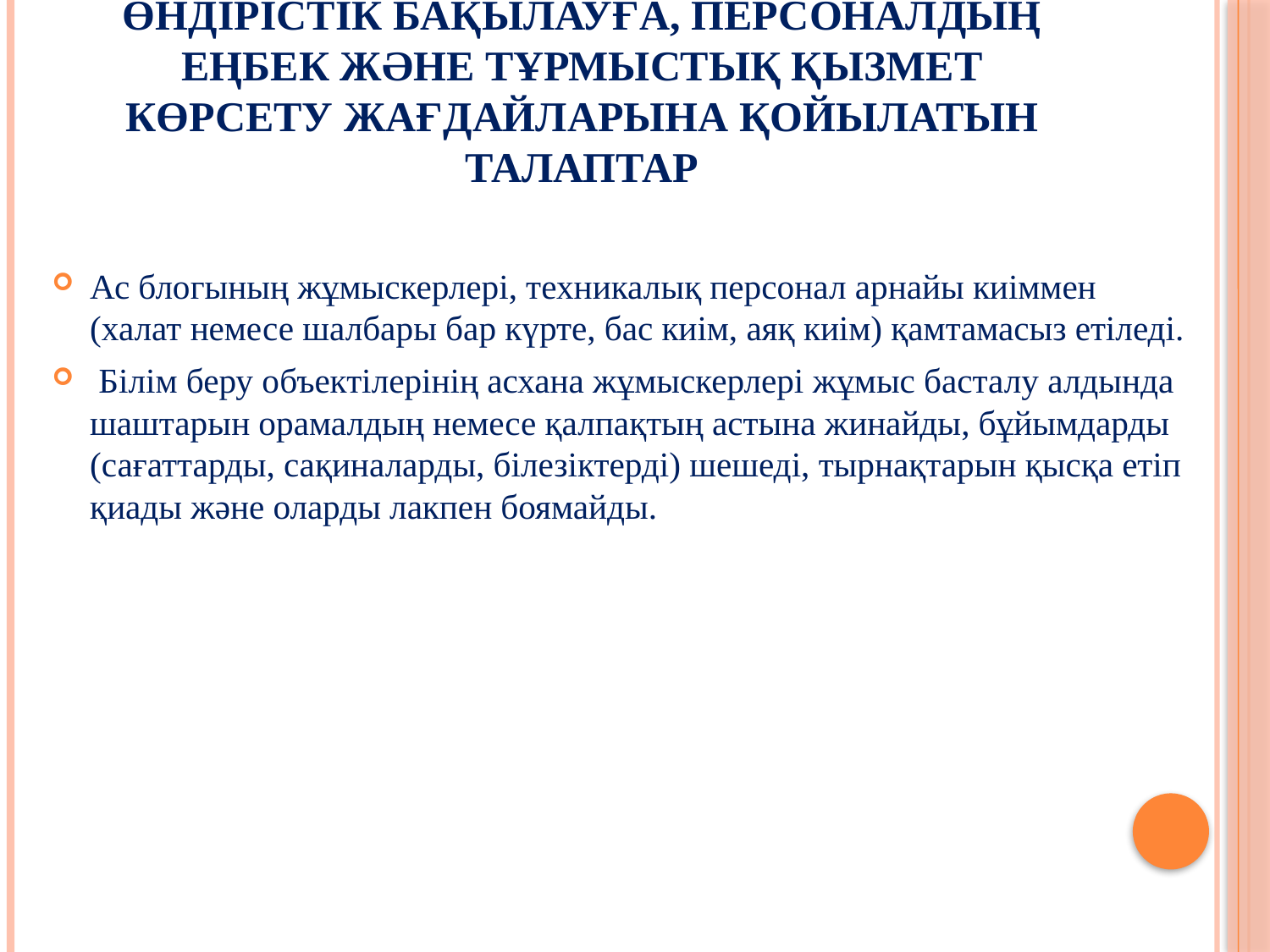

# Өндірістік бақылауға, персоналдың еңбек және тұрмыстық қызмет көрсету жағдайларына қойылатын талаптар
Ас блогының жұмыскерлері, техникалық персонал арнайы киіммен (халат немесе шалбары бар күрте, бас киім, аяқ киім) қамтамасыз етіледі.
 Білім беру объектілерінің асхана жұмыскерлері жұмыс басталу алдында шаштарын орамалдың немесе қалпақтың астына жинайды, бұйымдарды (сағаттарды, сақиналарды, білезіктерді) шешеді, тырнақтарын қысқа етіп қиады және оларды лакпен боямайды.